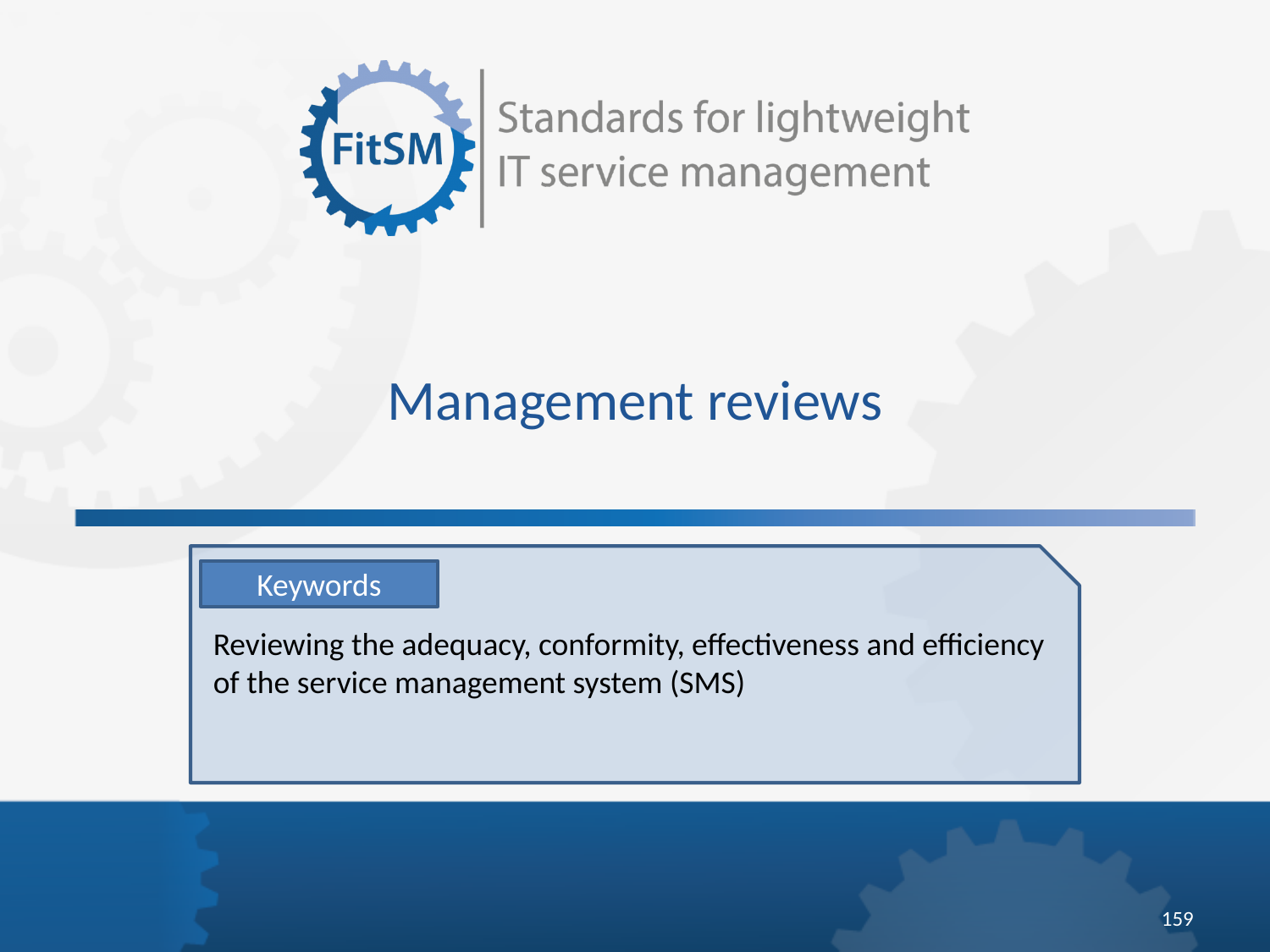

Management reviews

Keywords
Reviewing the adequacy, conformity, effectiveness and efficiency of the service management system (SMS)
159